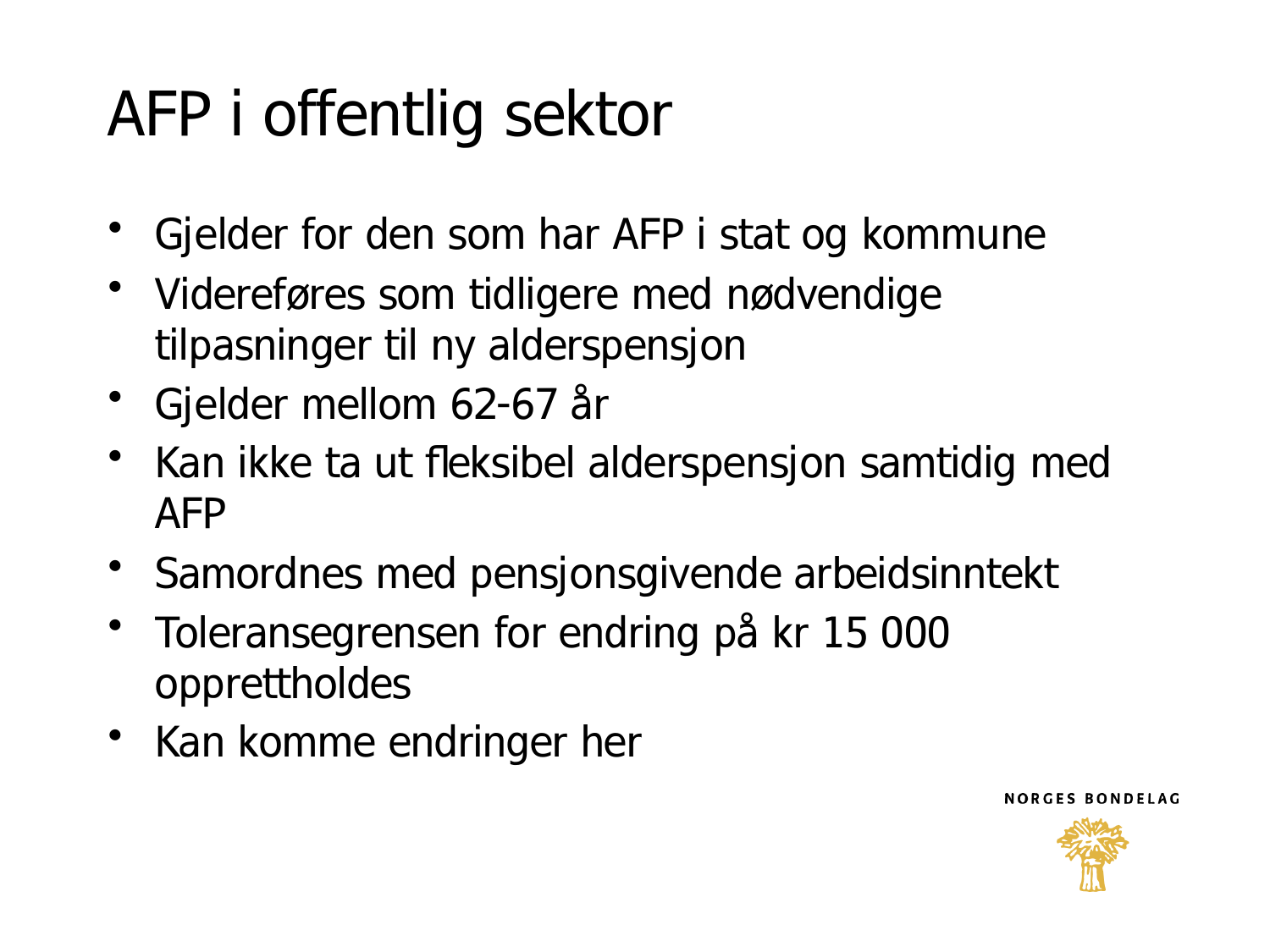

# AFP i offentlig sektor
Gjelder for den som har AFP i stat og kommune
Videreføres som tidligere med nødvendige tilpasninger til ny alderspensjon
Gjelder mellom 62-67 år
Kan ikke ta ut fleksibel alderspensjon samtidig med AFP
Samordnes med pensjonsgivende arbeidsinntekt
Toleransegrensen for endring på kr 15 000 opprettholdes
Kan komme endringer her